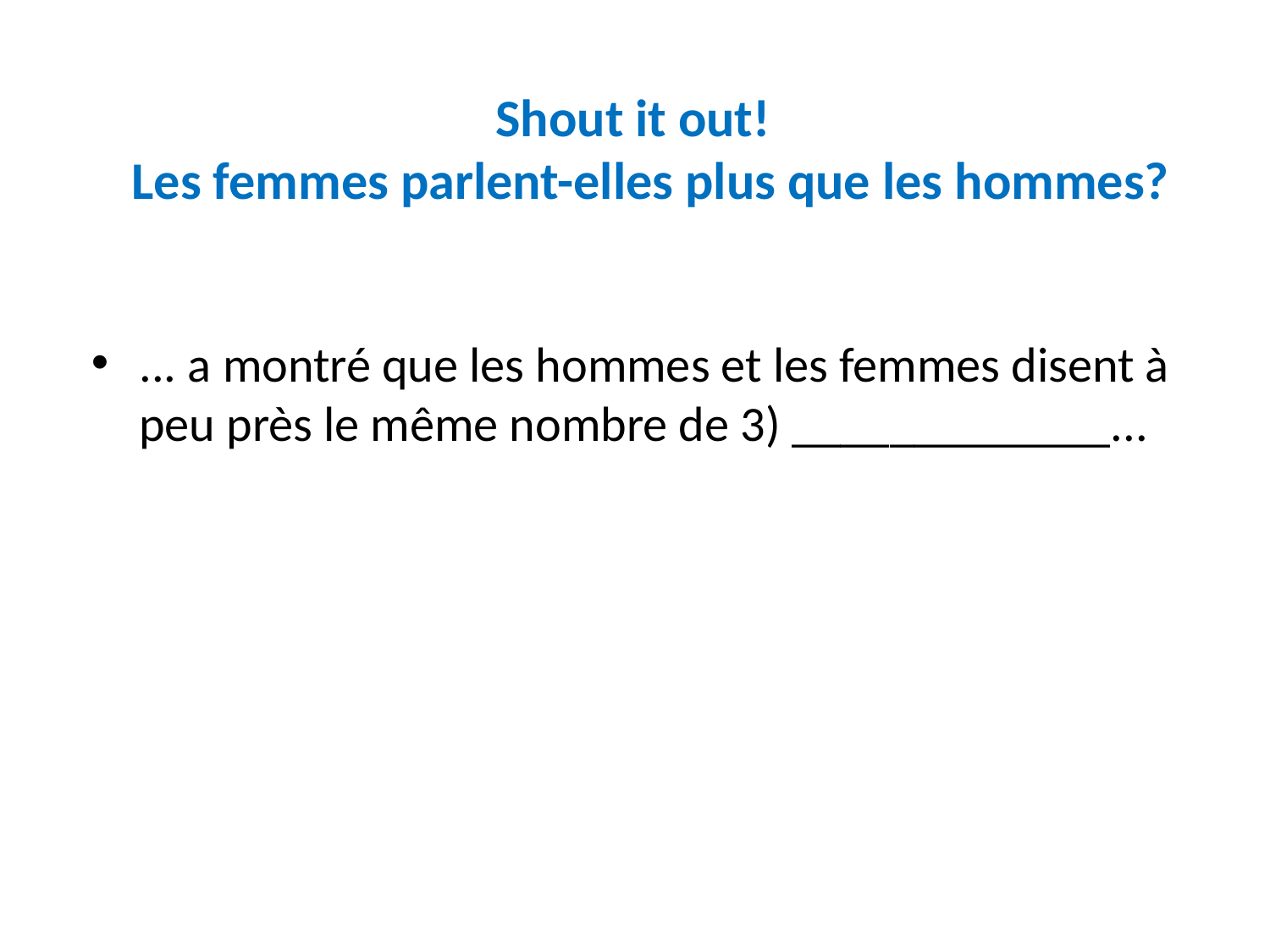

# Shout it out! Les femmes parlent-elles plus que les hommes?
... a montré que les hommes et les femmes disent à peu près le même nombre de 3) _____________...